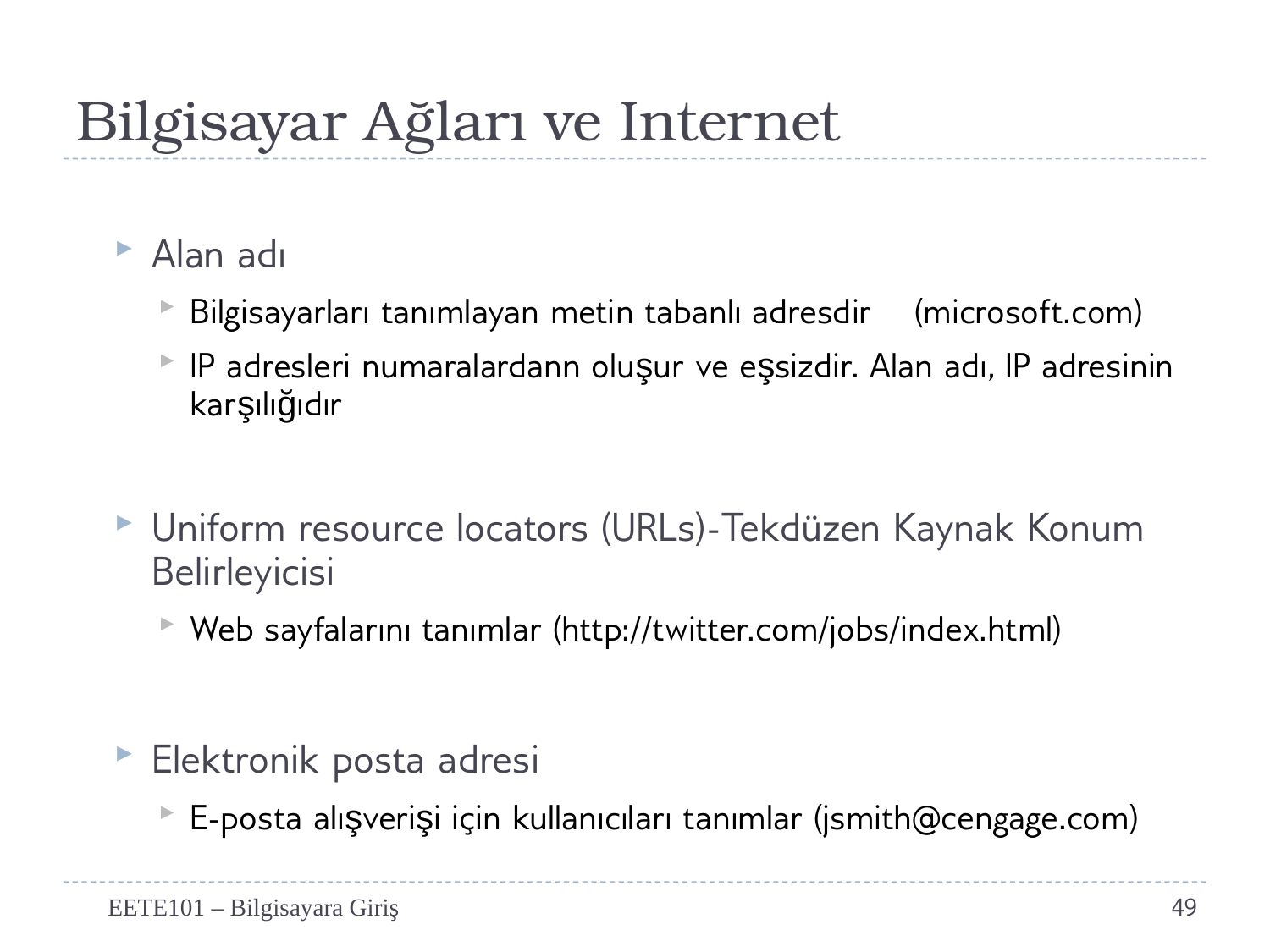

# Bilgisayar Ağları ve Internet
Alan adı
Bilgisayarları tanımlayan metin tabanlı adresdir    (microsoft.com)
IP adresleri numaralardann oluşur ve eşsizdir. Alan adı, IP adresinin karşılığıdır

Uniform resource locators (URLs)-Tekdüzen Kaynak Konum Belirleyicisi
Web sayfalarını tanımlar (http://twitter.com/jobs/index.html)

Elektronik posta adresi
E-posta alışverişi için kullanıcıları tanımlar (jsmith@cengage.com)

EETE101 – Bilgisayara Giriş
49